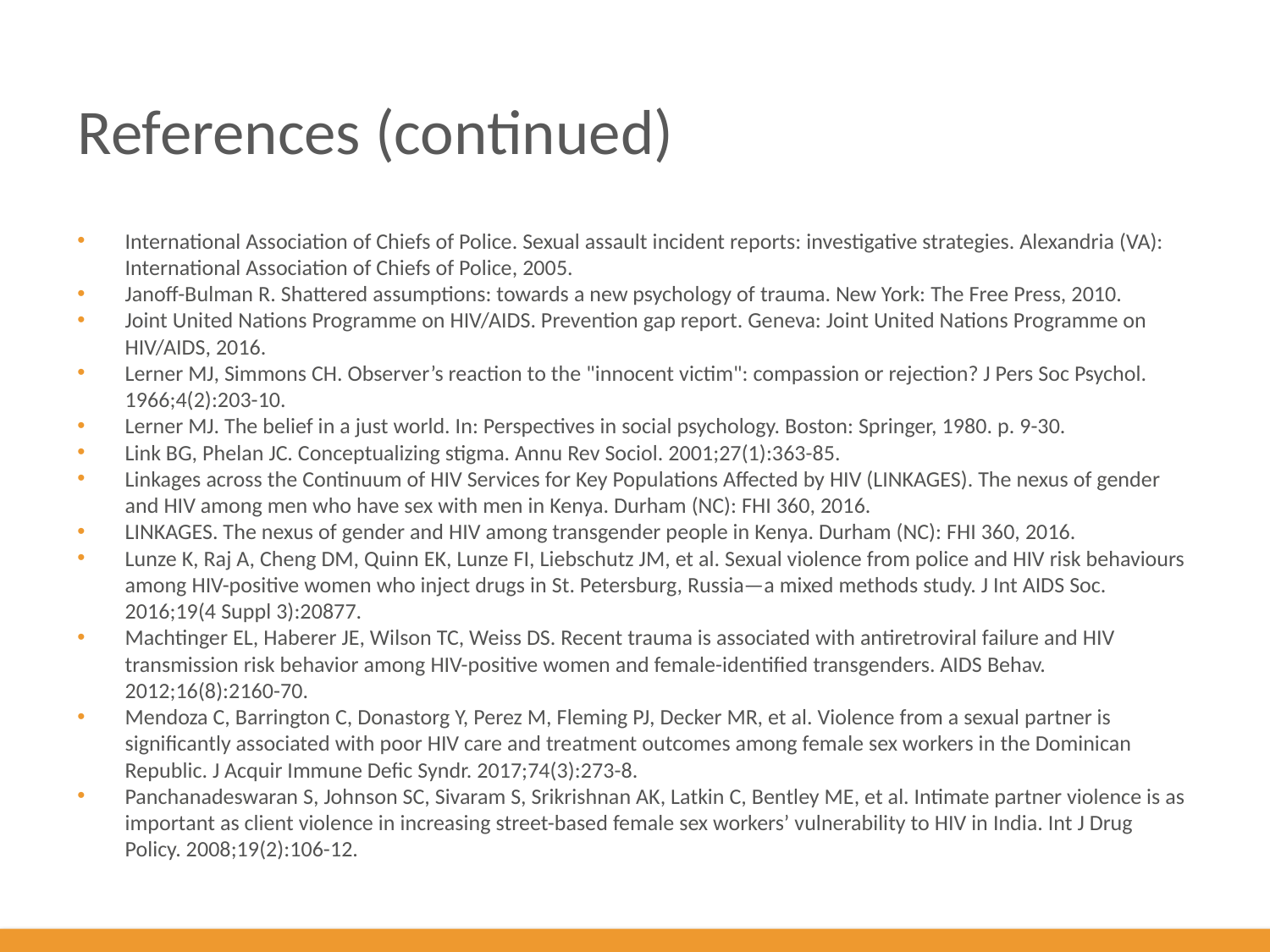

# References (continued)
International Association of Chiefs of Police. Sexual assault incident reports: investigative strategies. Alexandria (VA): International Association of Chiefs of Police, 2005.
Janoff-Bulman R. Shattered assumptions: towards a new psychology of trauma. New York: The Free Press, 2010.
Joint United Nations Programme on HIV/AIDS. Prevention gap report. Geneva: Joint United Nations Programme on HIV/AIDS, 2016.
Lerner MJ, Simmons CH. Observer’s reaction to the "innocent victim": compassion or rejection? J Pers Soc Psychol. 1966;4(2):203-10.
Lerner MJ. The belief in a just world. In: Perspectives in social psychology. Boston: Springer, 1980. p. 9-30.
Link BG, Phelan JC. Conceptualizing stigma. Annu Rev Sociol. 2001;27(1):363-85.
Linkages across the Continuum of HIV Services for Key Populations Affected by HIV (LINKAGES). The nexus of gender and HIV among men who have sex with men in Kenya. Durham (NC): FHI 360, 2016.
LINKAGES. The nexus of gender and HIV among transgender people in Kenya. Durham (NC): FHI 360, 2016.
Lunze K, Raj A, Cheng DM, Quinn EK, Lunze FI, Liebschutz JM, et al. Sexual violence from police and HIV risk behaviours among HIV-positive women who inject drugs in St. Petersburg, Russia—a mixed methods study. J Int AIDS Soc. 2016;19(4 Suppl 3):20877.
Machtinger EL, Haberer JE, Wilson TC, Weiss DS. Recent trauma is associated with antiretroviral failure and HIV transmission risk behavior among HIV-positive women and female-identified transgenders. AIDS Behav. 2012;16(8):2160-70.
Mendoza C, Barrington C, Donastorg Y, Perez M, Fleming PJ, Decker MR, et al. Violence from a sexual partner is significantly associated with poor HIV care and treatment outcomes among female sex workers in the Dominican Republic. J Acquir Immune Defic Syndr. 2017;74(3):273-8.
Panchanadeswaran S, Johnson SC, Sivaram S, Srikrishnan AK, Latkin C, Bentley ME, et al. Intimate partner violence is as important as client violence in increasing street-based female sex workers’ vulnerability to HIV in India. Int J Drug Policy. 2008;19(2):106-12.